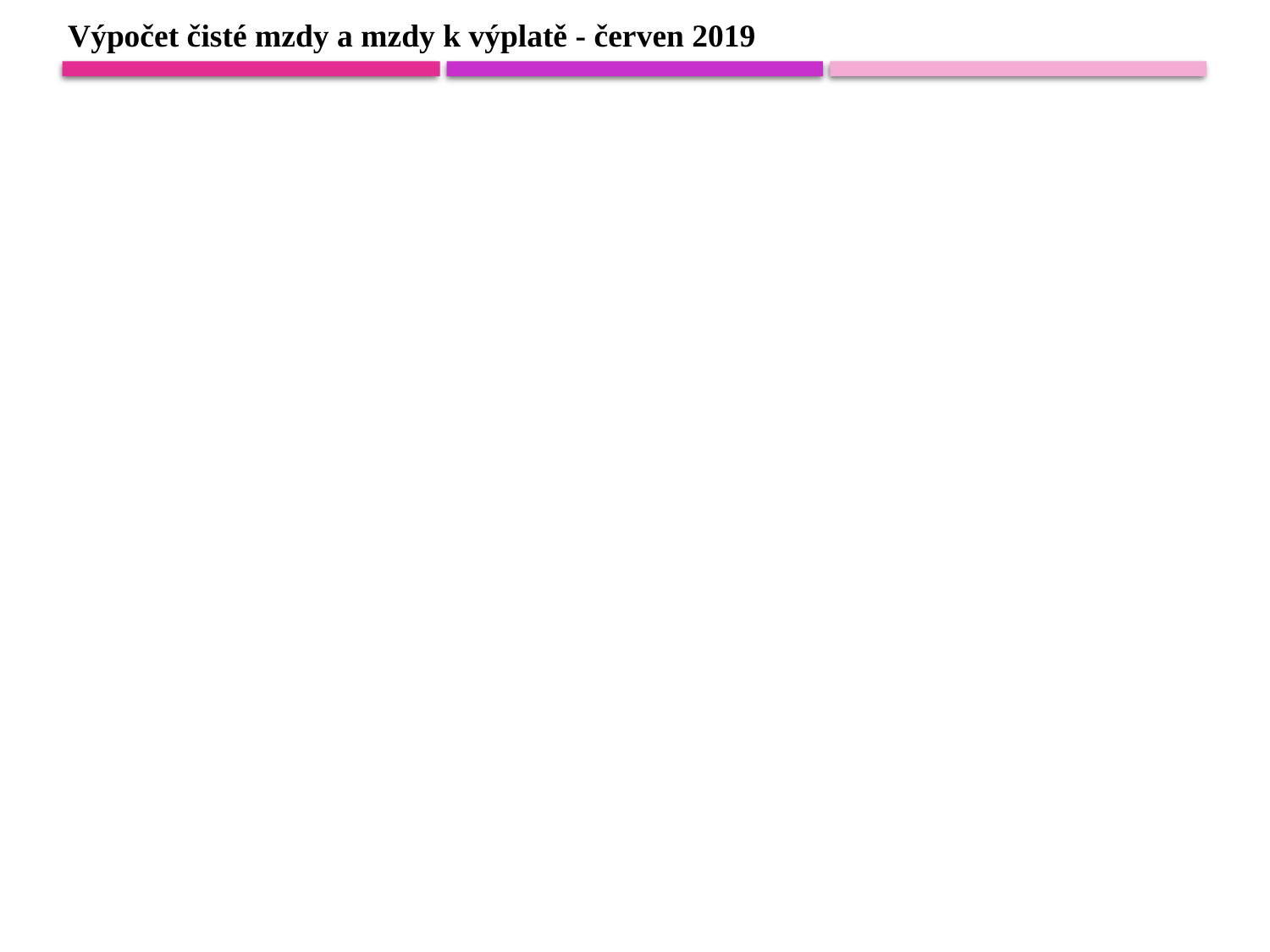

Výpočet čisté mzdy a mzdy k výplatě - červen 2019